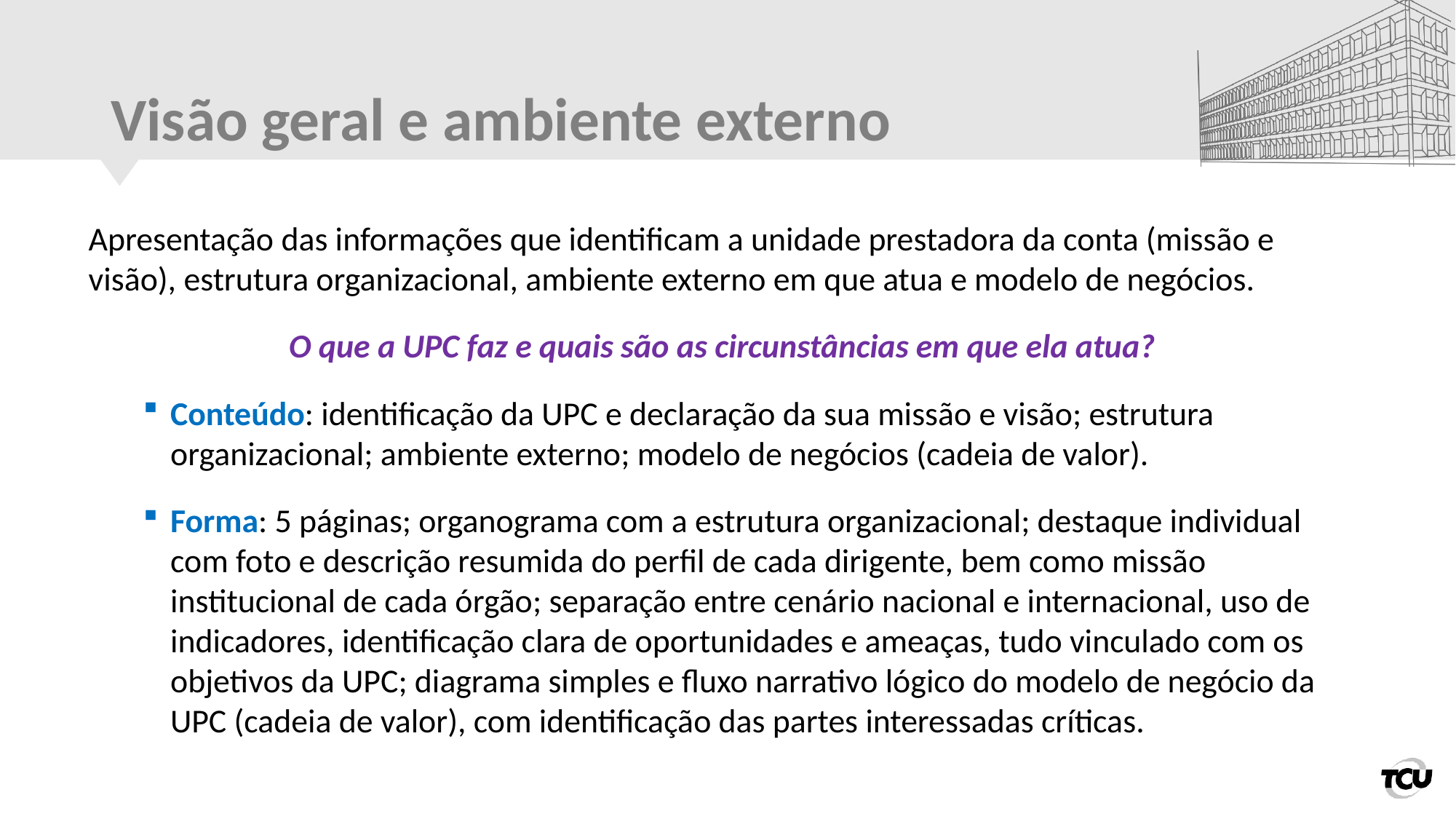

# Visão geral e ambiente externo
Apresentação das informações que identificam a unidade prestadora da conta (missão e visão), estrutura organizacional, ambiente externo em que atua e modelo de negócios.
O que a UPC faz e quais são as circunstâncias em que ela atua?
Conteúdo: identificação da UPC e declaração da sua missão e visão; estrutura organizacional; ambiente externo; modelo de negócios (cadeia de valor).
Forma: 5 páginas; organograma com a estrutura organizacional; destaque individual com foto e descrição resumida do perfil de cada dirigente, bem como missão institucional de cada órgão; separação entre cenário nacional e internacional, uso de indicadores, identificação clara de oportunidades e ameaças, tudo vinculado com os objetivos da UPC; diagrama simples e fluxo narrativo lógico do modelo de negócio da UPC (cadeia de valor), com identificação das partes interessadas críticas.